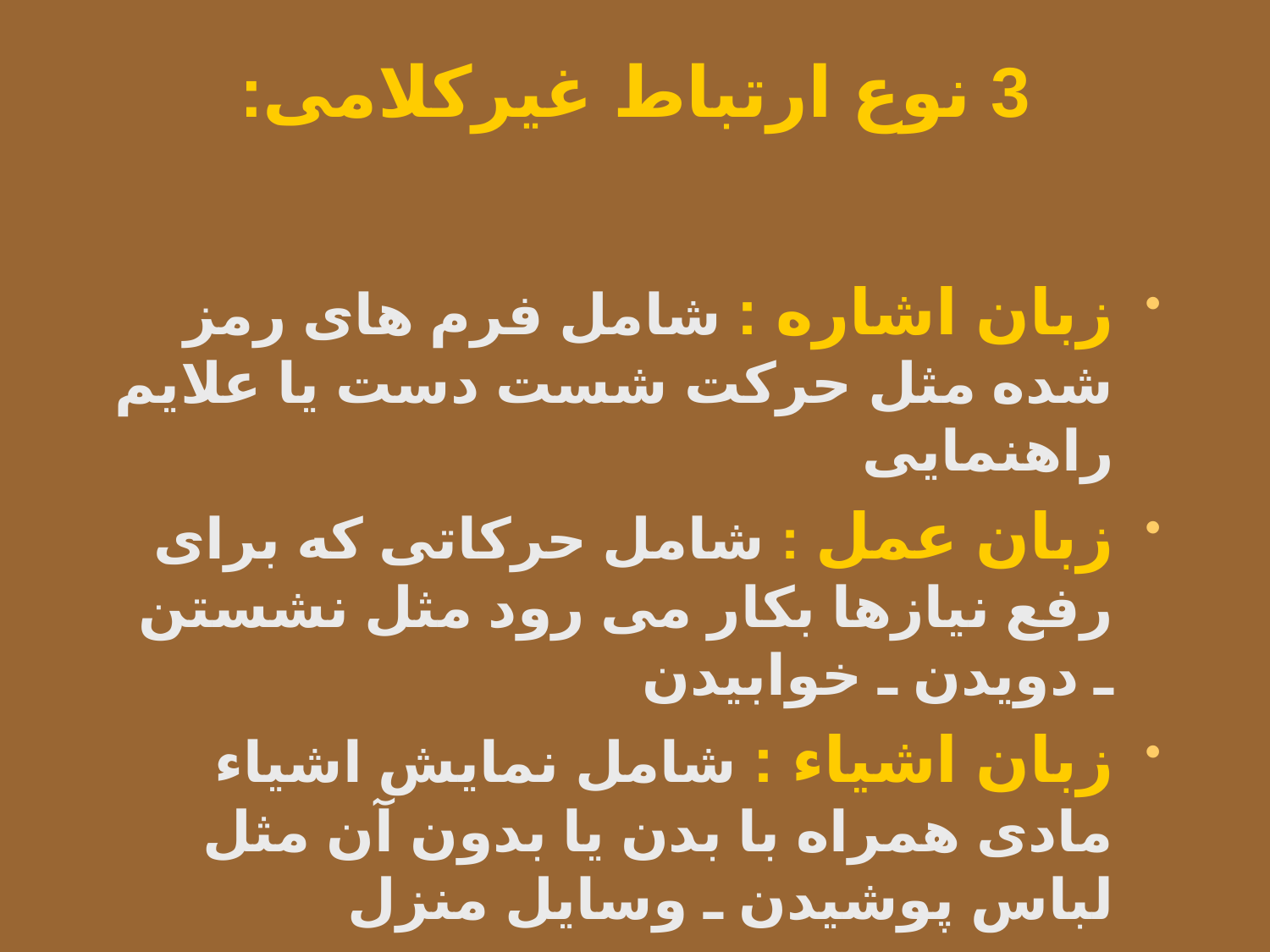

# 3 نوع ارتباط غیرکلامی:
زبان اشاره : شامل فرم های رمز شده مثل حرکت شست دست یا علایم راهنمایی
زبان عمل : شامل حرکاتی که برای رفع نیازها بکار می رود مثل نشستن ـ دویدن ـ خوابیدن
زبان اشیاء : شامل نمایش اشیاء مادی همراه با بدن یا بدون آن مثل لباس پوشیدن ـ وسایل منزل